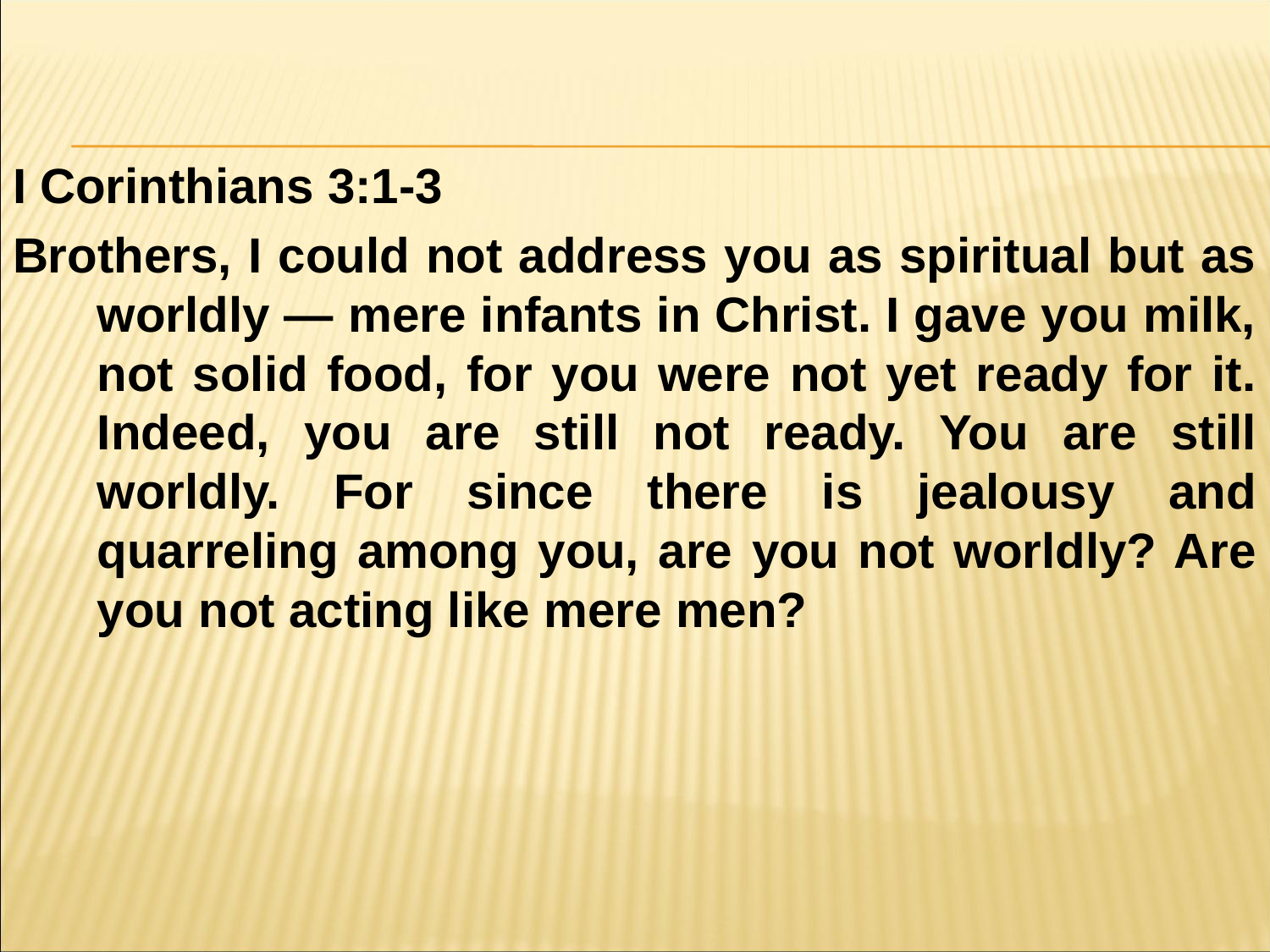

#
I Corinthians 3:1-3
Brothers, I could not address you as spiritual but as worldly — mere infants in Christ. I gave you milk, not solid food, for you were not yet ready for it. Indeed, you are still not ready. You are still worldly. For since there is jealousy and quarreling among you, are you not worldly? Are you not acting like mere men?